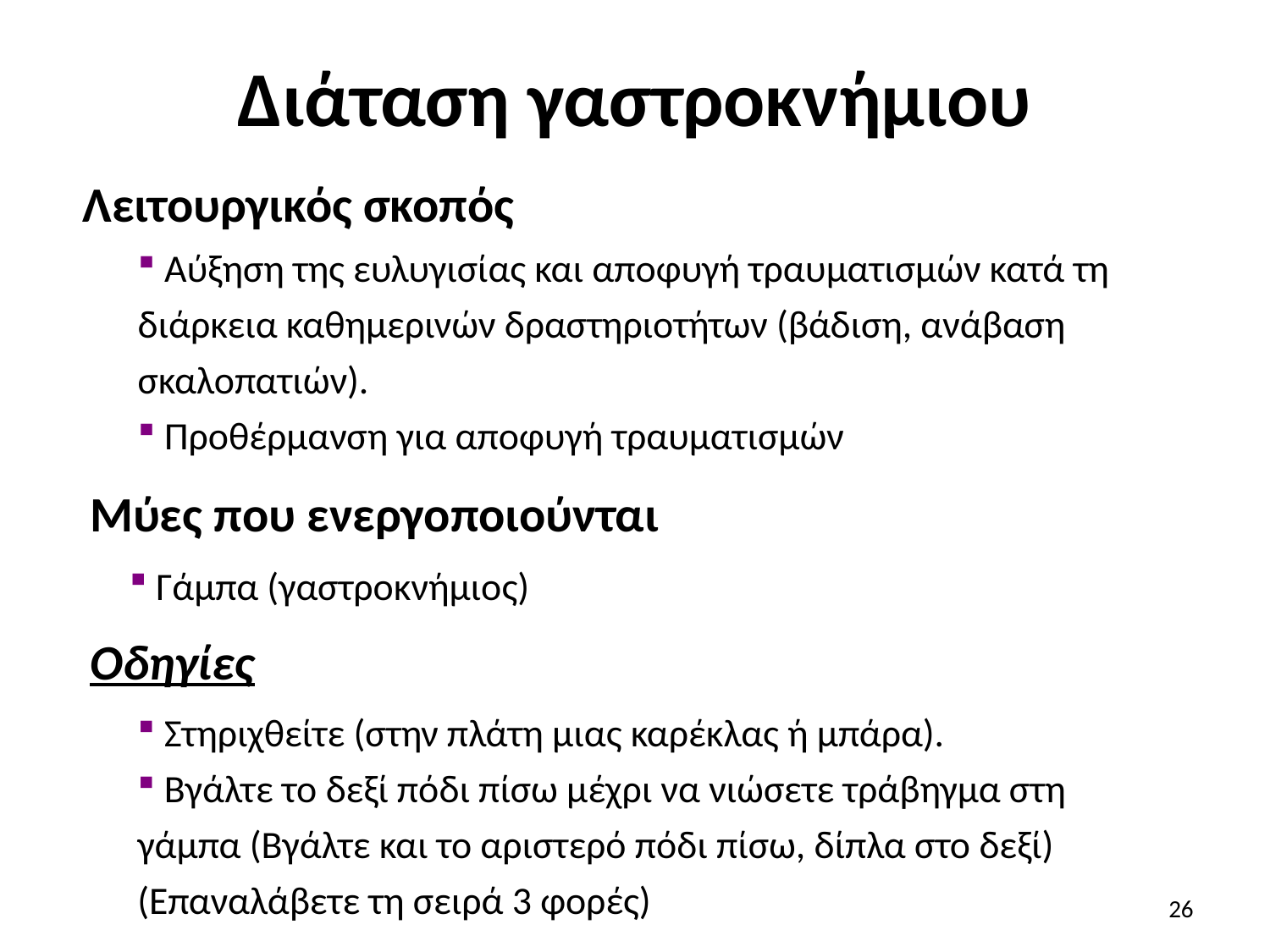

# Διάταση γαστροκνήμιου
Λειτουργικός σκοπός
 Αύξηση της ευλυγισίας και αποφυγή τραυματισμών κατά τη διάρκεια καθημερινών δραστηριοτήτων (βάδιση, ανάβαση σκαλοπατιών).
 Προθέρμανση για αποφυγή τραυματισμών
Μύες που ενεργοποιούνται
 Γάμπα (γαστροκνήμιος)
Οδηγίες
 Στηριχθείτε (στην πλάτη μιας καρέκλας ή μπάρα).
 Βγάλτε το δεξί πόδι πίσω μέχρι να νιώσετε τράβηγμα στη γάμπα (Βγάλτε και το αριστερό πόδι πίσω, δίπλα στο δεξί)
(Επαναλάβετε τη σειρά 3 φορές)
26